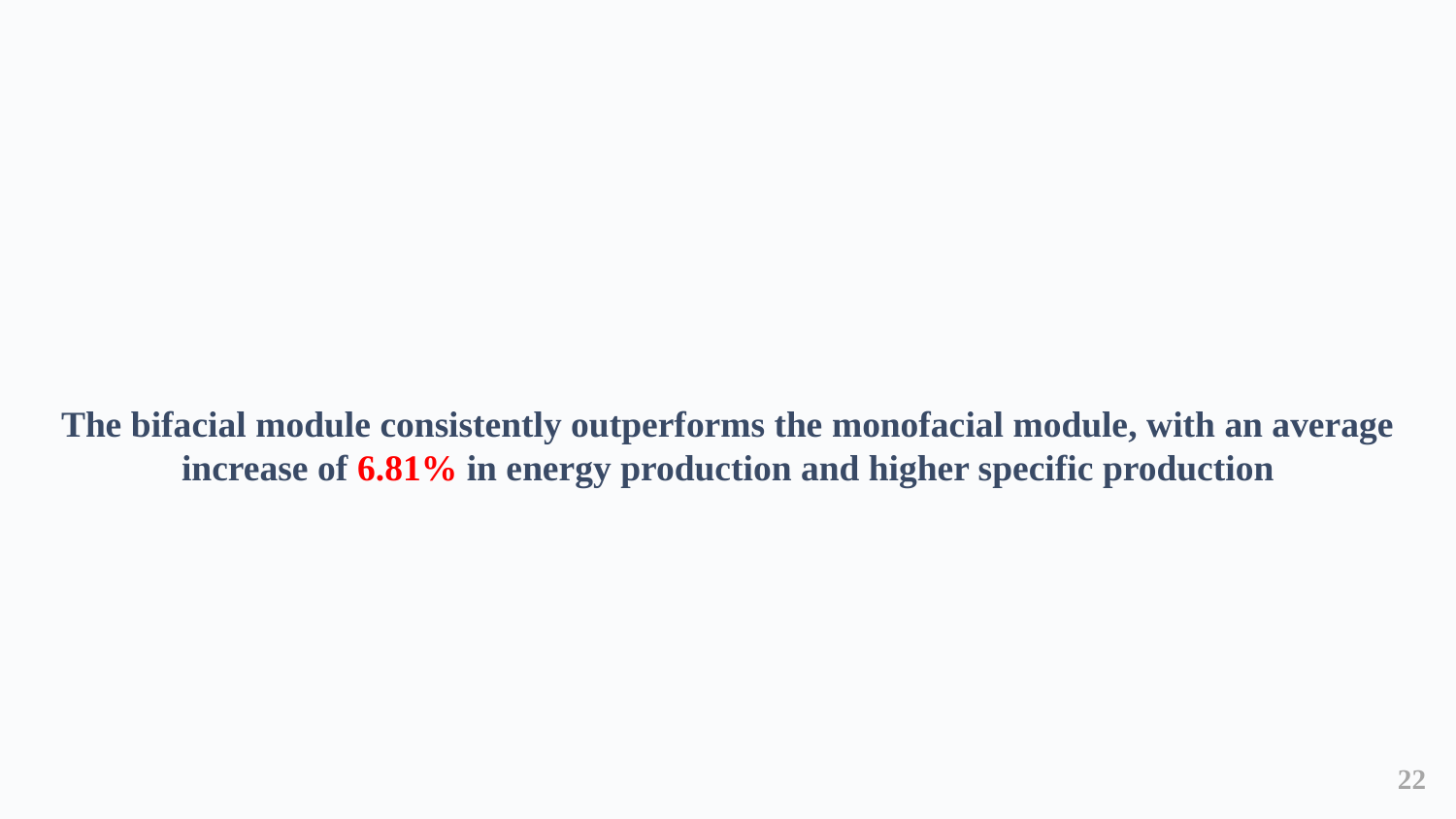

The bifacial module consistently outperforms the monofacial module, with an average increase of 6.81% in energy production and higher specific production
22